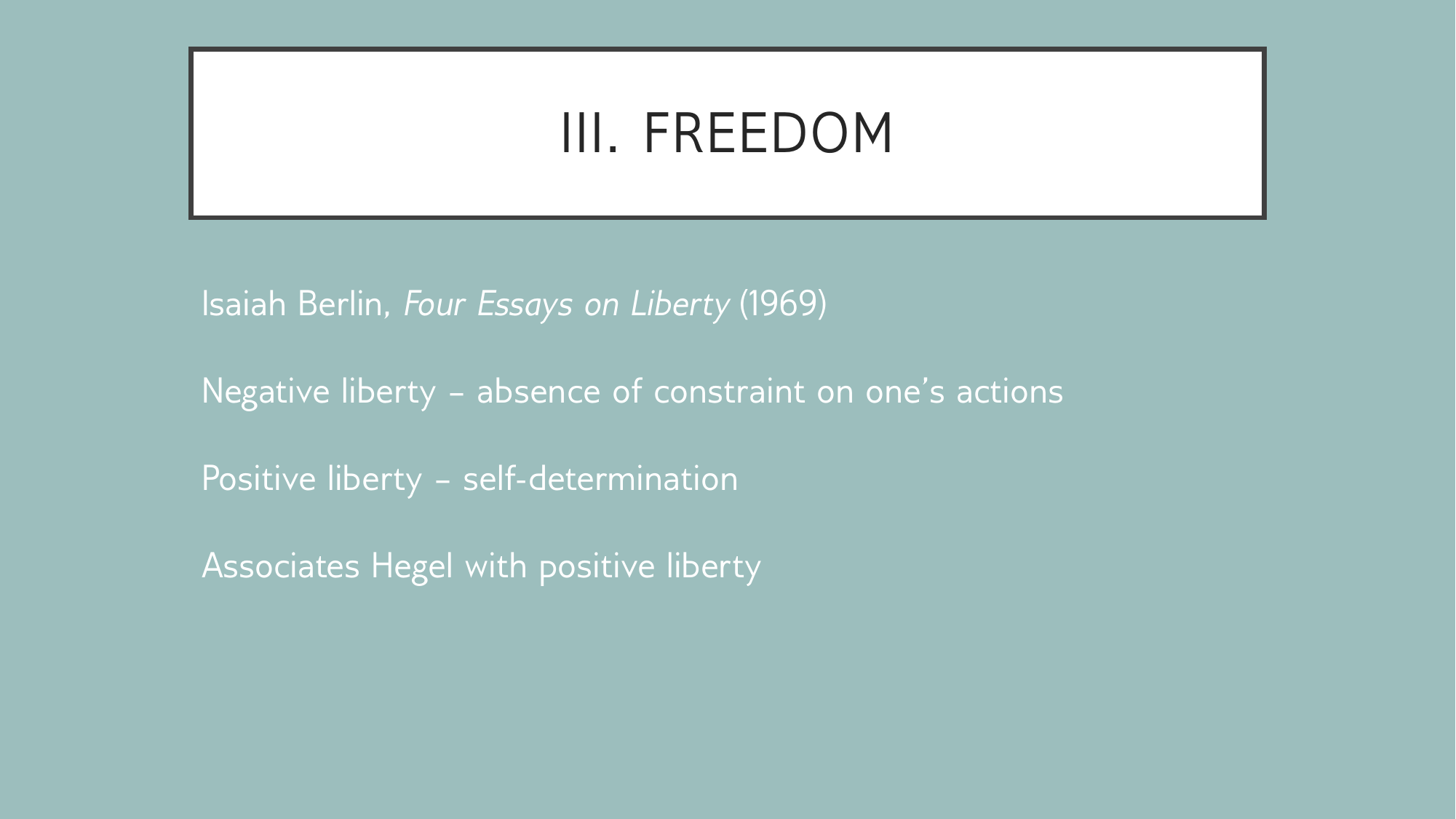

# iII. freedom

Isaiah Berlin, Four Essays on Liberty (1969)

Negative liberty – absence of constraint on one’s actions

Positive liberty – self-determination

Associates Hegel with positive liberty